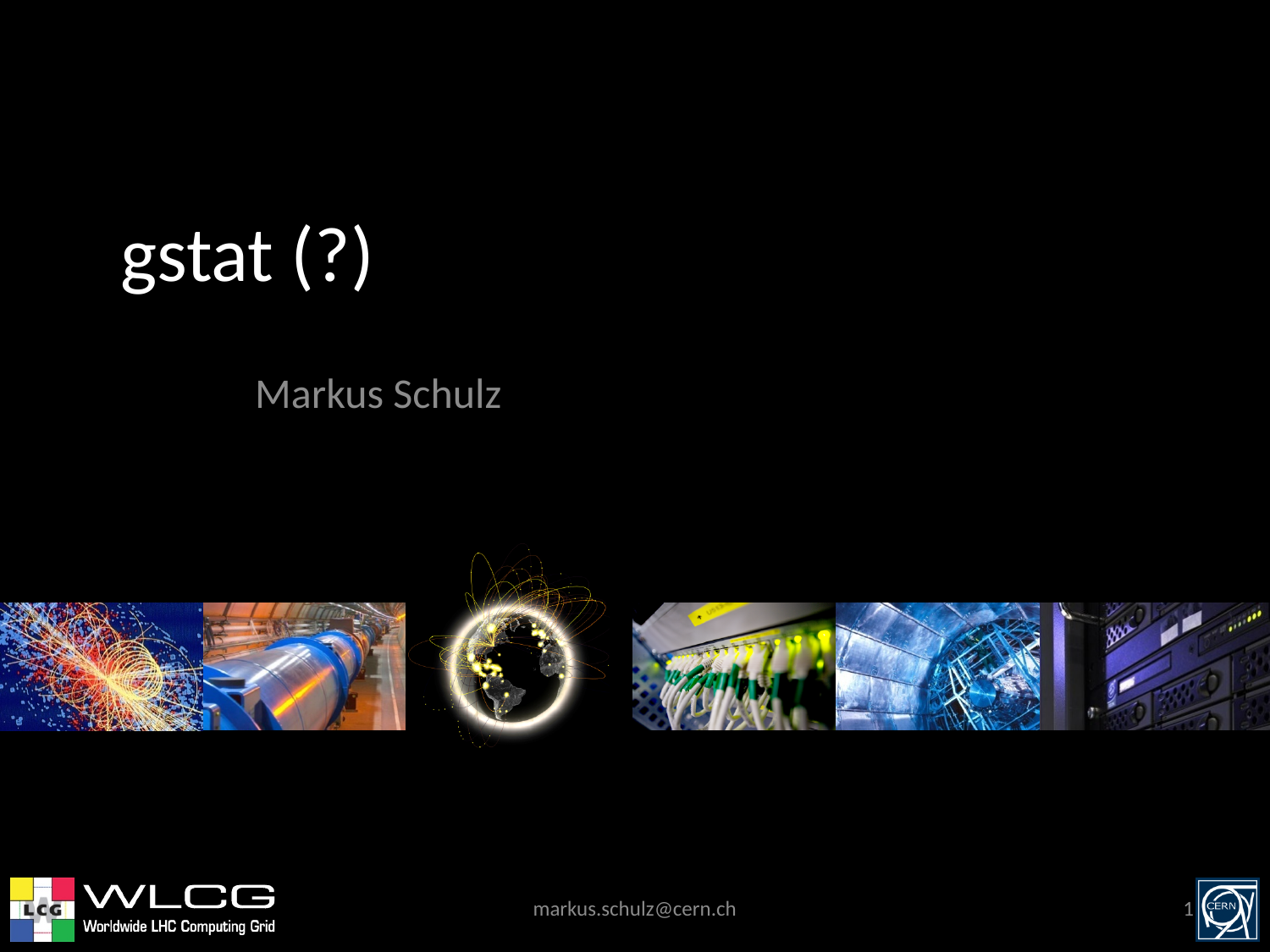

# gstat (?)
Markus Schulz

markus.schulz@cern.ch
1